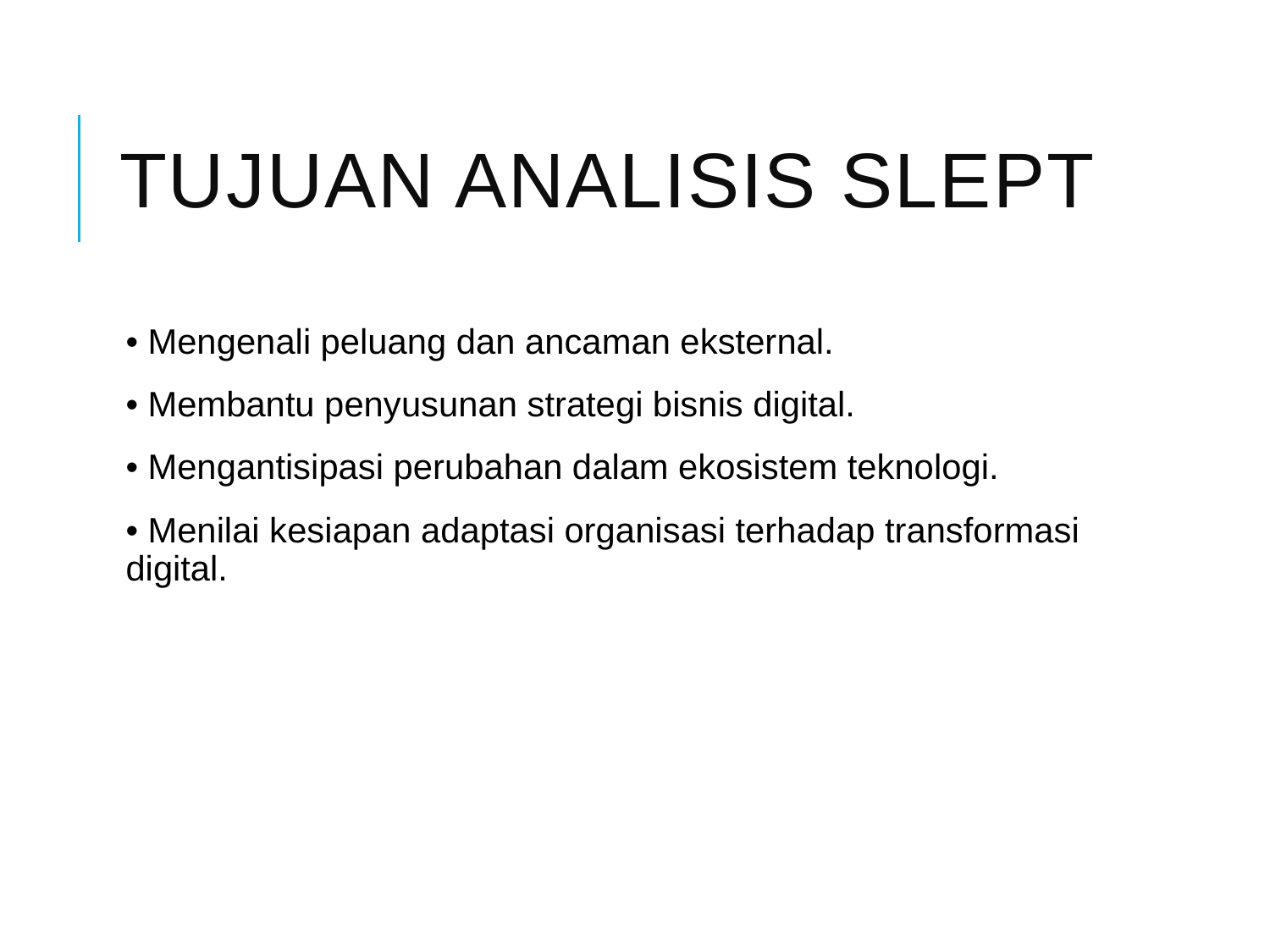

# Tujuan Analisis SLEPT
• Mengenali peluang dan ancaman eksternal.
• Membantu penyusunan strategi bisnis digital.
• Mengantisipasi perubahan dalam ekosistem teknologi.
• Menilai kesiapan adaptasi organisasi terhadap transformasi digital.